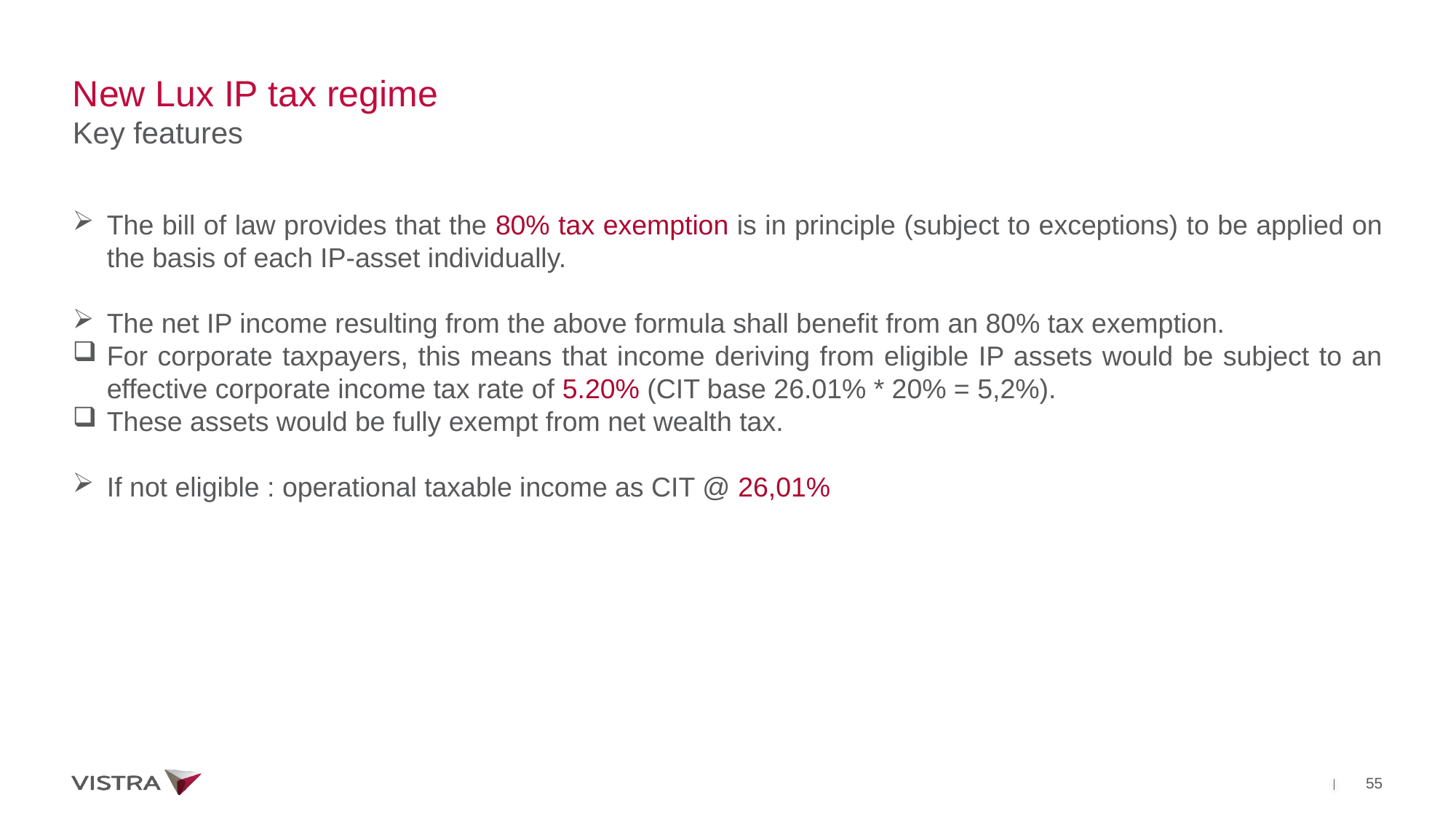

# New Lux IP tax regime Key features
The bill of law provides that the 80% tax exemption is in principle (subject to exceptions) to be applied on the basis of each IP-asset individually.

The net IP income resulting from the above formula shall benefit from an 80% tax exemption.
For corporate taxpayers, this means that income deriving from eligible IP assets would be subject to an effective corporate income tax rate of 5.20% (CIT base 26.01% * 20% = 5,2%).
These assets would be fully exempt from net wealth tax.

If not eligible : operational taxable income as CIT @ 26,01%